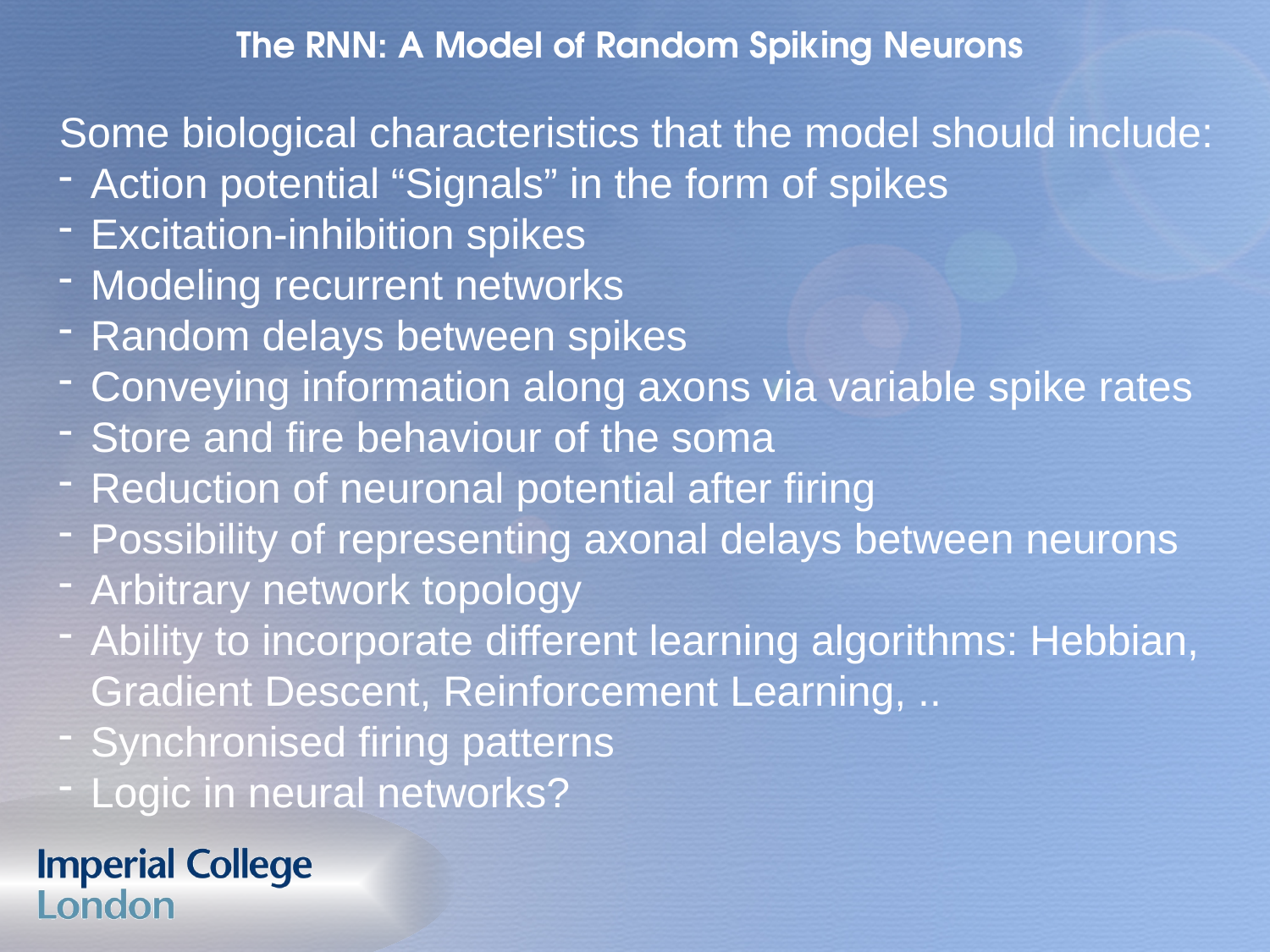

# The RNN: A Model of Random Spiking Neurons
Some biological characteristics that the model should include:
Action potential “Signals” in the form of spikes
Excitation-inhibition spikes
Modeling recurrent networks
Random delays between spikes
Conveying information along axons via variable spike rates
Store and fire behaviour of the soma
Reduction of neuronal potential after firing
Possibility of representing axonal delays between neurons
Arbitrary network topology
Ability to incorporate different learning algorithms: Hebbian, Gradient Descent, Reinforcement Learning, ..
Synchronised firing patterns
Logic in neural networks?